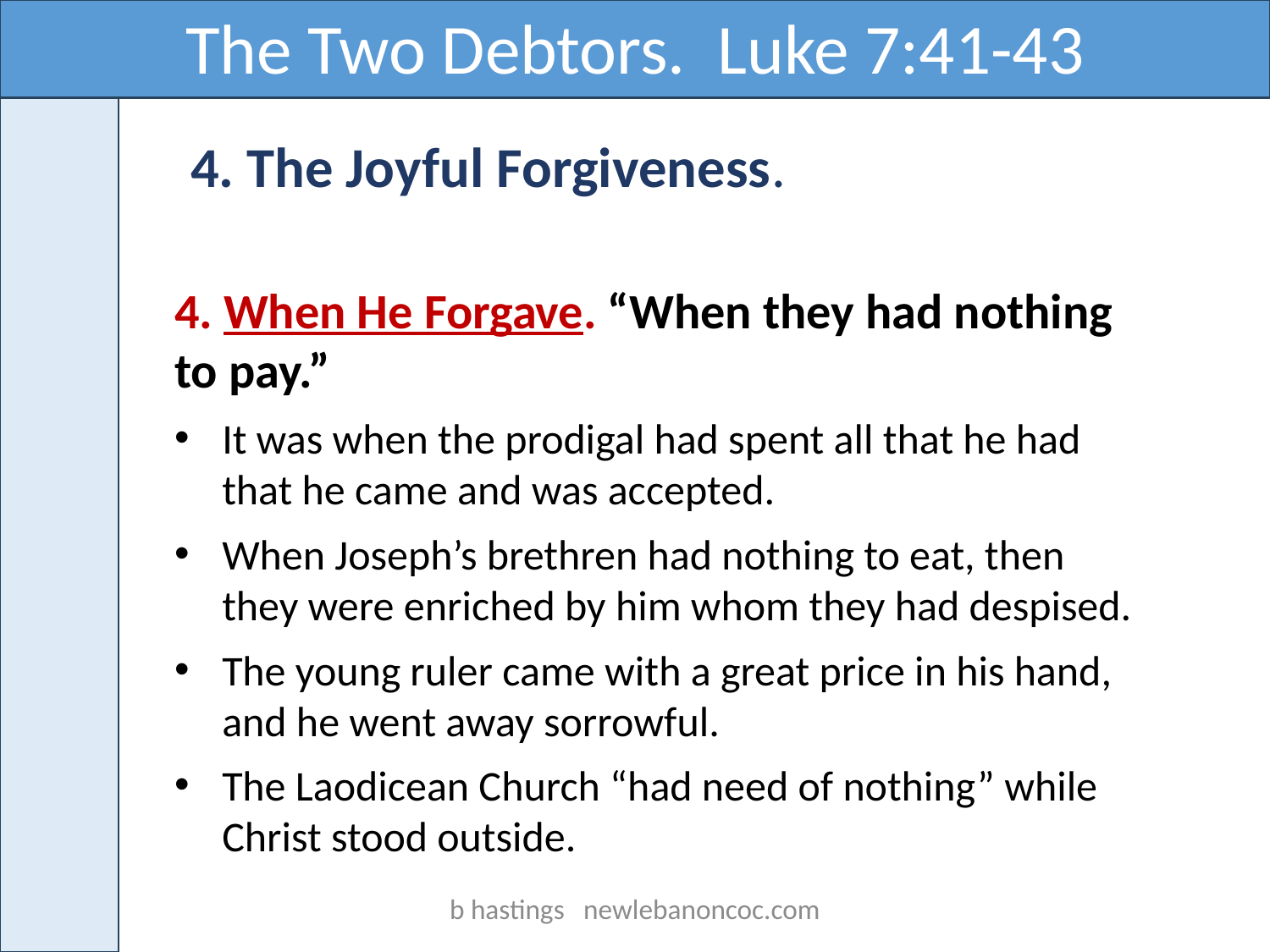

The Two Debtors.  Luke 7:41-43
4. The Joyful Forgiveness.
4. When He Forgave. “When they had nothing to pay.”
It was when the prodigal had spent all that he had that he came and was accepted.
When Joseph’s brethren had nothing to eat, then they were enriched by him whom they had despised.
The young ruler came with a great price in his hand, and he went away sorrowful.
The Laodicean Church “had need of nothing” while Christ stood outside.
b hastings   newlebanoncoc.com